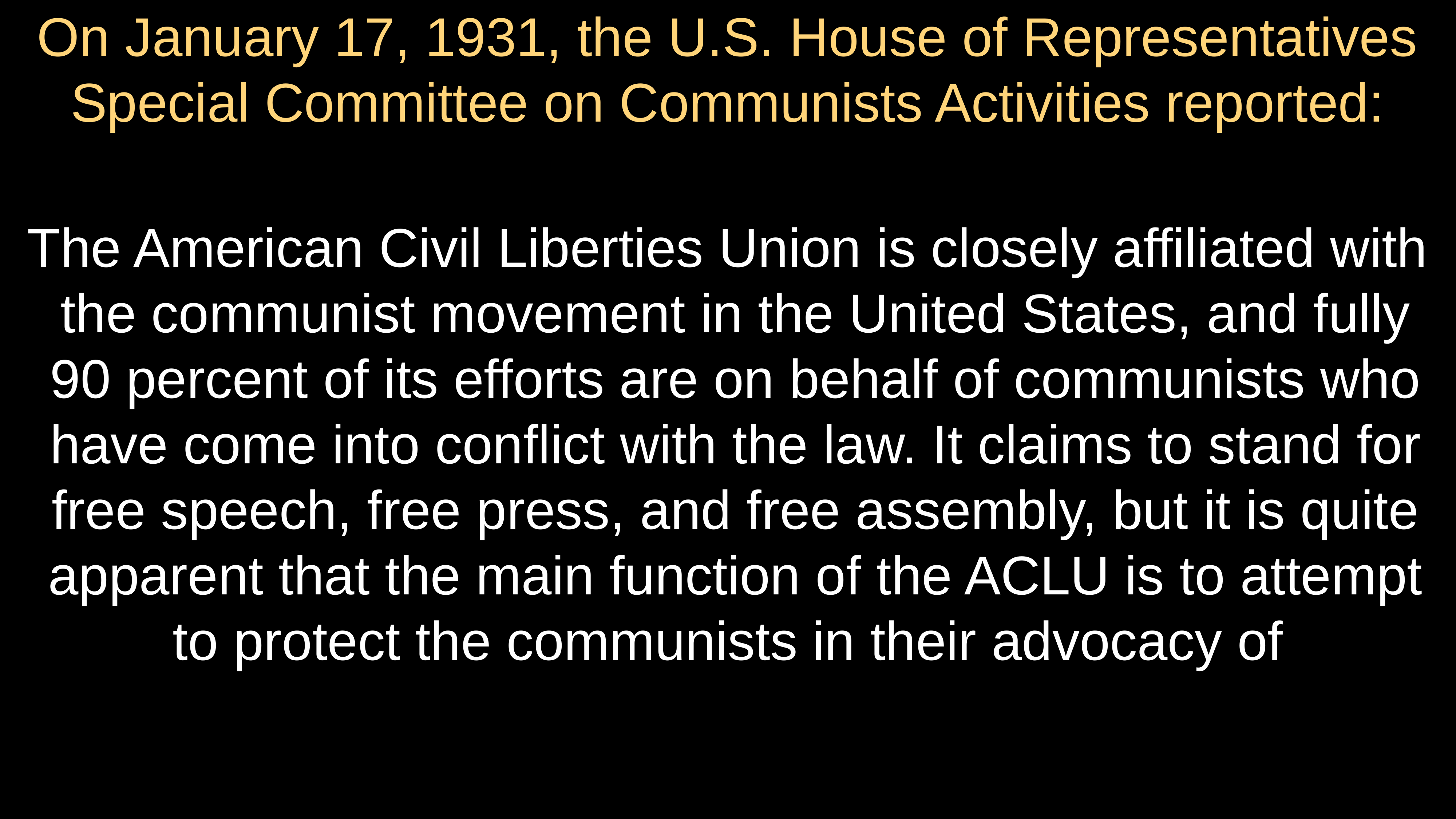

# On January 17, 1931, the U.S. House of Representatives Special Committee on Communists Activities reported:

The American Civil Liberties Union is closely affiliated with the communist movement in the United States, and fully 90 percent of its efforts are on behalf of communists who have come into conflict with the law. It claims to stand for free speech, free press, and free assembly, but it is quite apparent that the main function of the ACLU is to attempt to protect the communists in their advocacy of